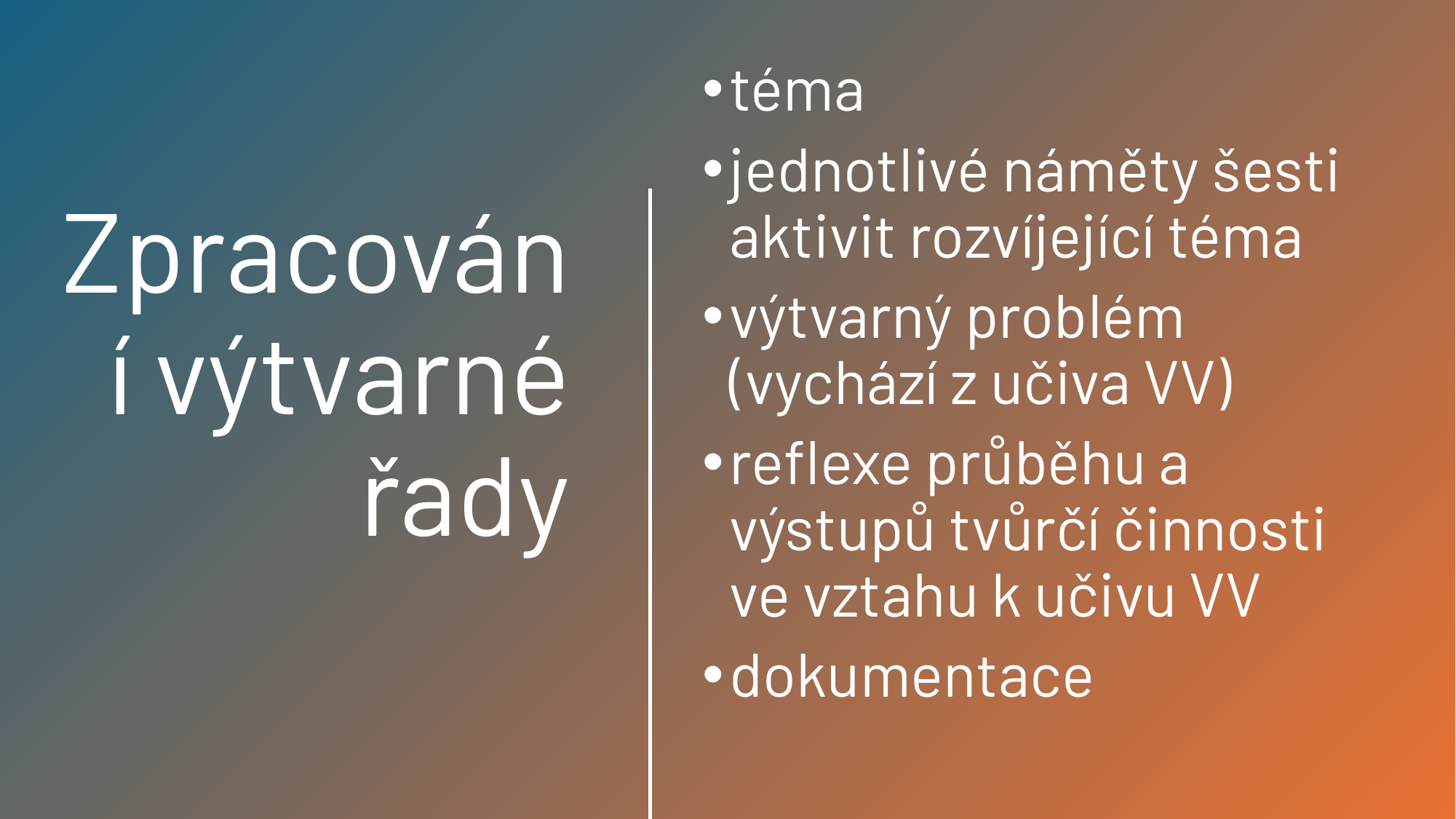

téma
jednotlivé náměty šesti aktivit rozvíjející téma
výtvarný problém (vychází z učiva VV)
reflexe průběhu a výstupů tvůrčí činnosti ve vztahu k učivu VV
dokumentace

# Zpracování výtvarné řady